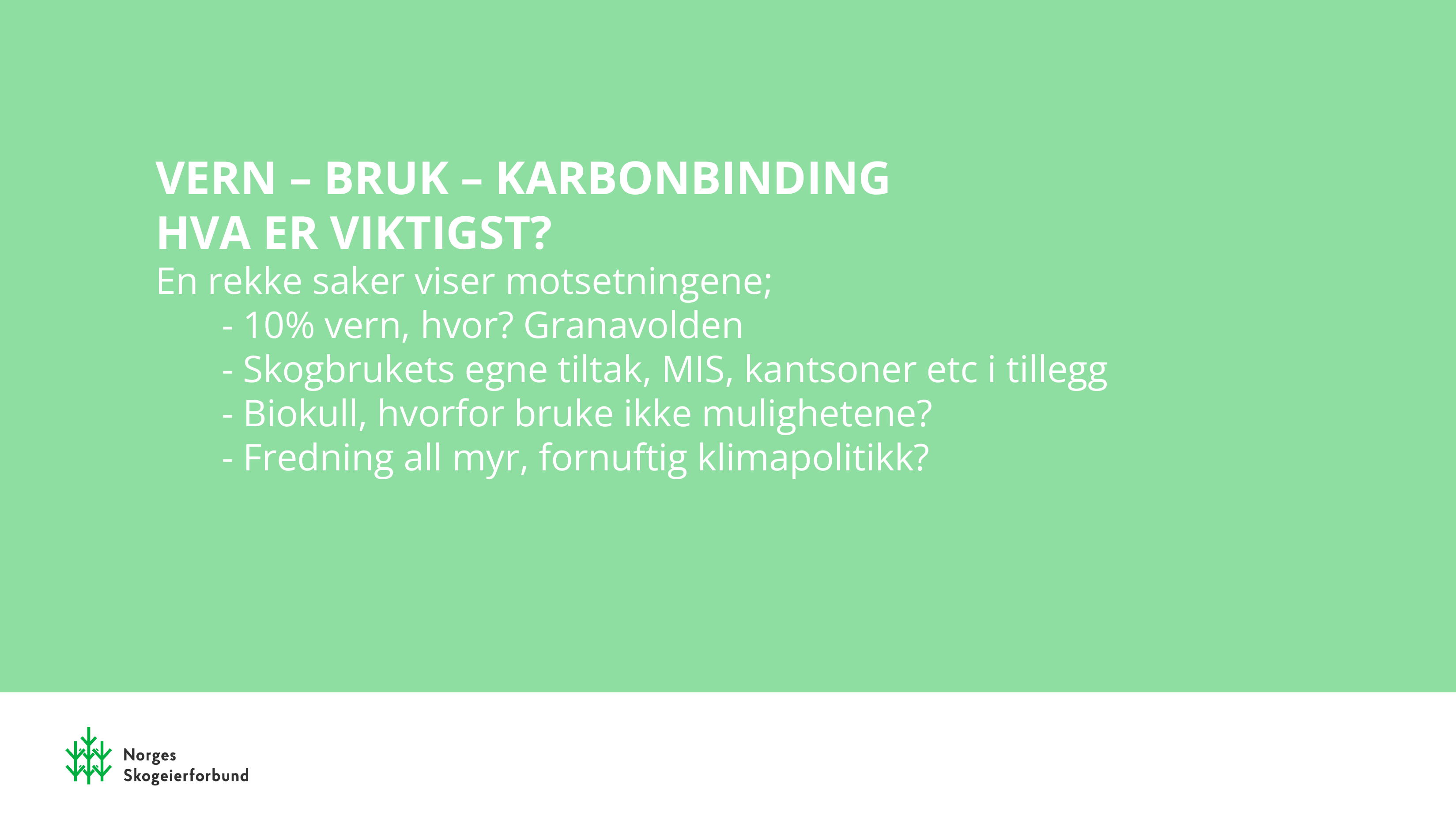

# Vern – bruk – karbonbinding Hva er viktigst?
En rekke saker viser motsetningene;
	- 10% vern, hvor? Granavolden
	- Skogbrukets egne tiltak, MIS, kantsoner etc i tillegg
	- Biokull, hvorfor bruke ikke mulighetene?
	- Fredning all myr, fornuftig klimapolitikk?